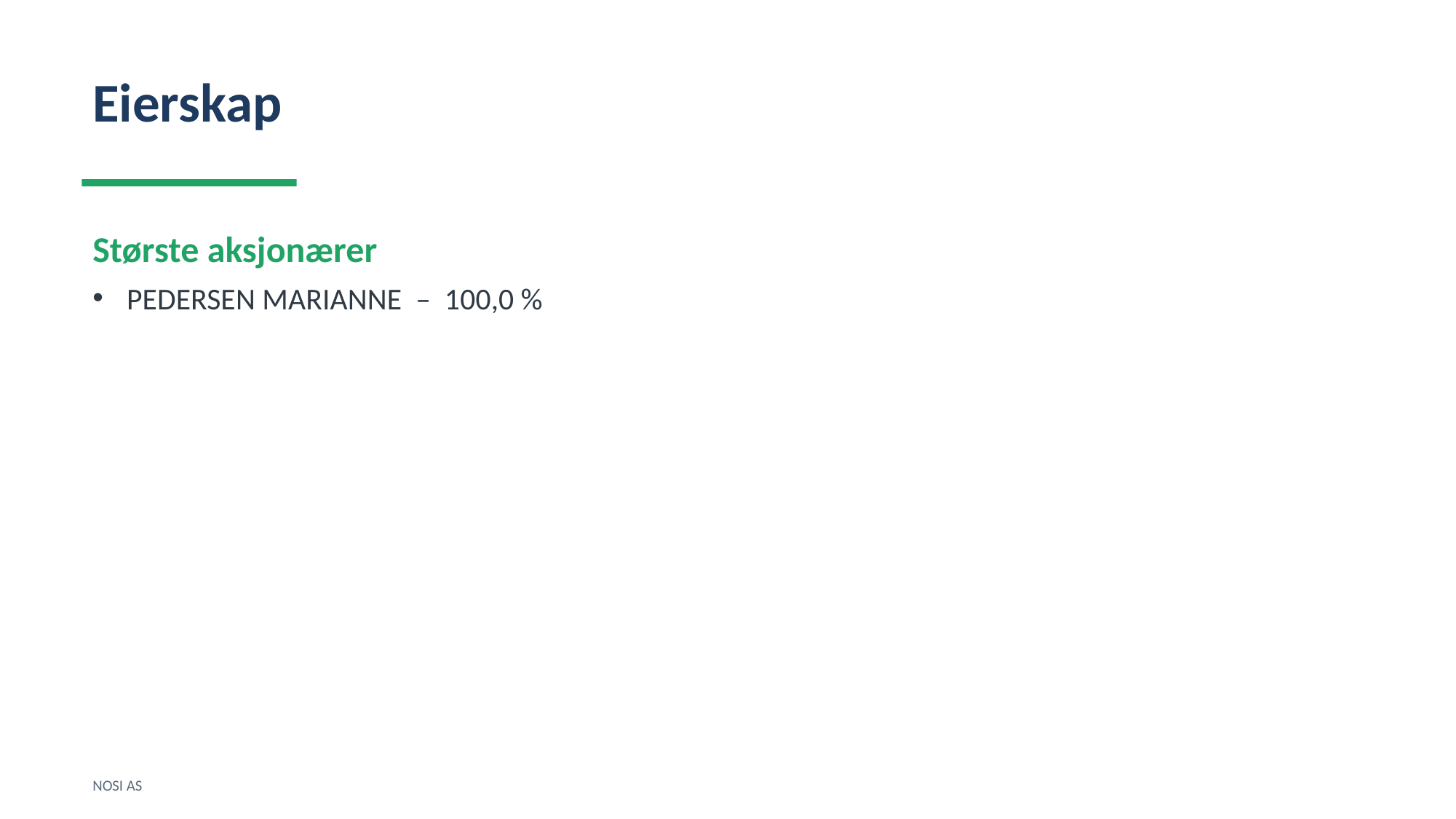

Eierskap

Største aksjonærer
PEDERSEN MARIANNE  –  100,0 %
NOSI AS